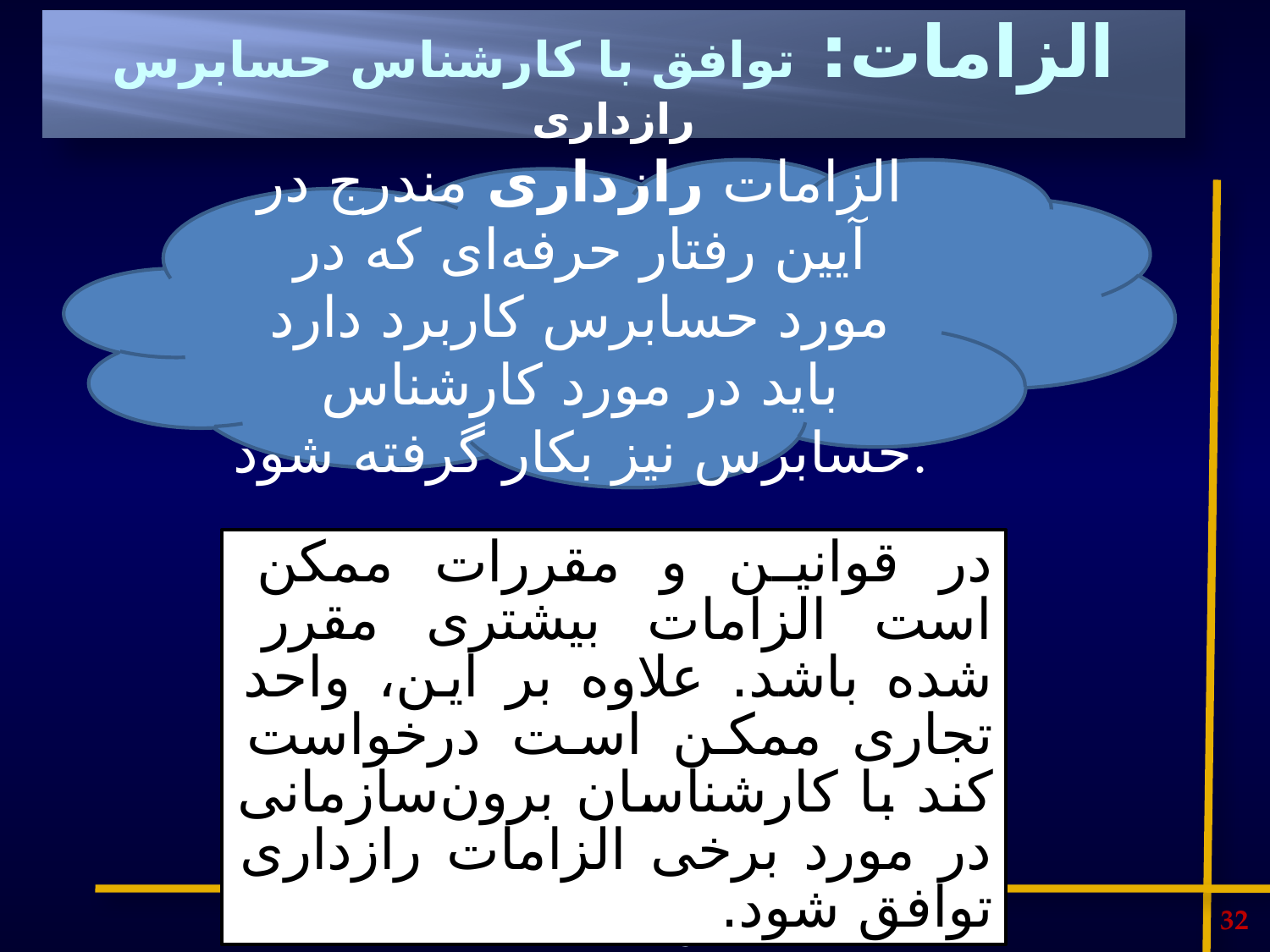

# الزامات: توافق با کارشناس حسابرس رازداری
الزامات رازداری مندرج در آیین رفتار حرفه‌ای که در مورد حسابرس کاربرد دارد باید در مورد کارشناس حسابرس نیز بکار گرفته شود.

در قوانین و مقررات ممکن است الزامات بیشتری مقرر شده باشد. علاوه بر این، واحد تجاری ممکن است درخواست کند با کارشناسان برون‌سازمانی در مورد برخی الزامات رازداری توافق شود.

32
www.audit.org.ir